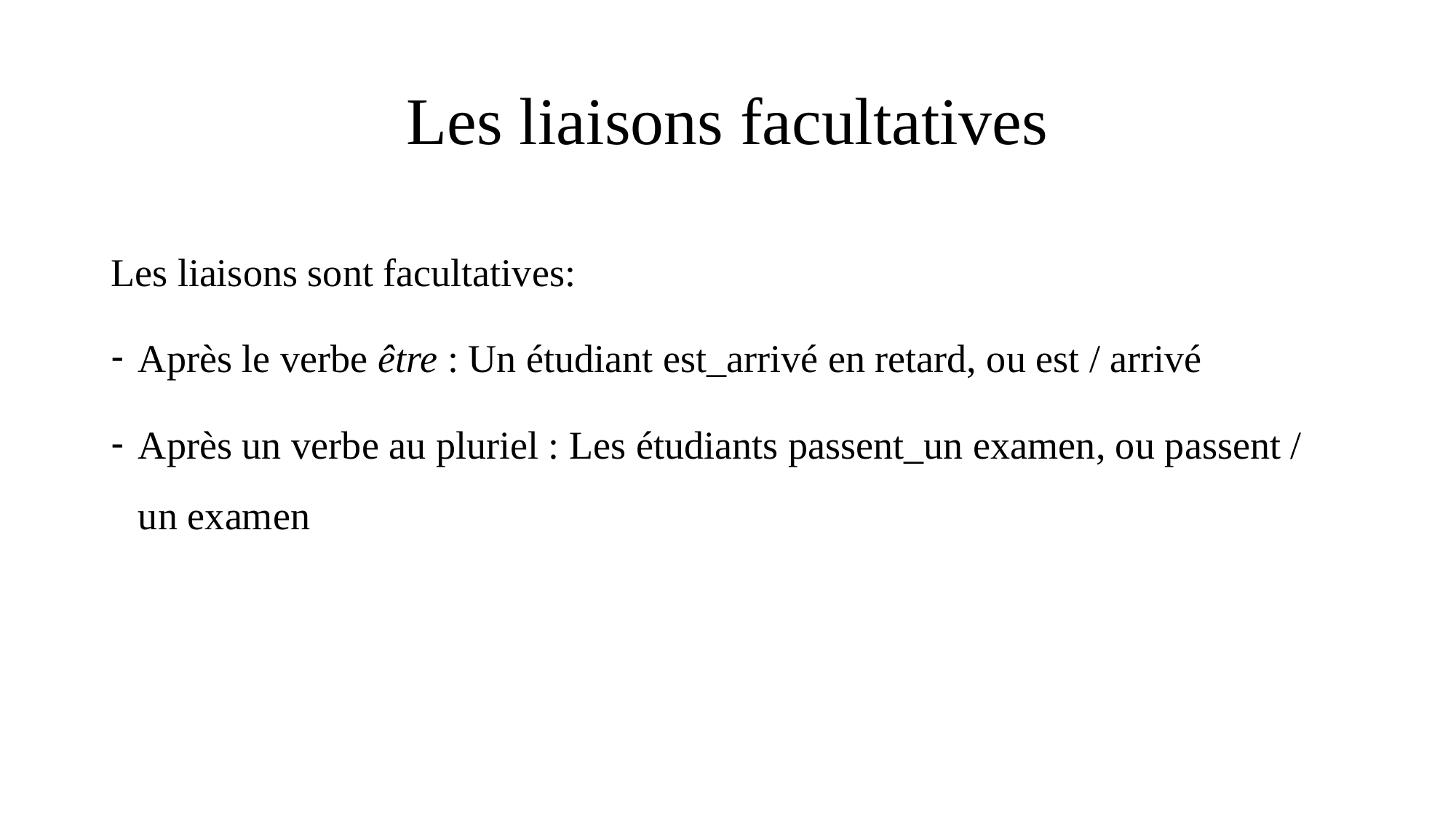

# Les liaisons facultatives
Les liaisons sont facultatives:
Après le verbe être : Un étudiant est_arrivé en retard, ou est / arrivé
Après un verbe au pluriel : Les étudiants passent_un examen, ou passent / un examen